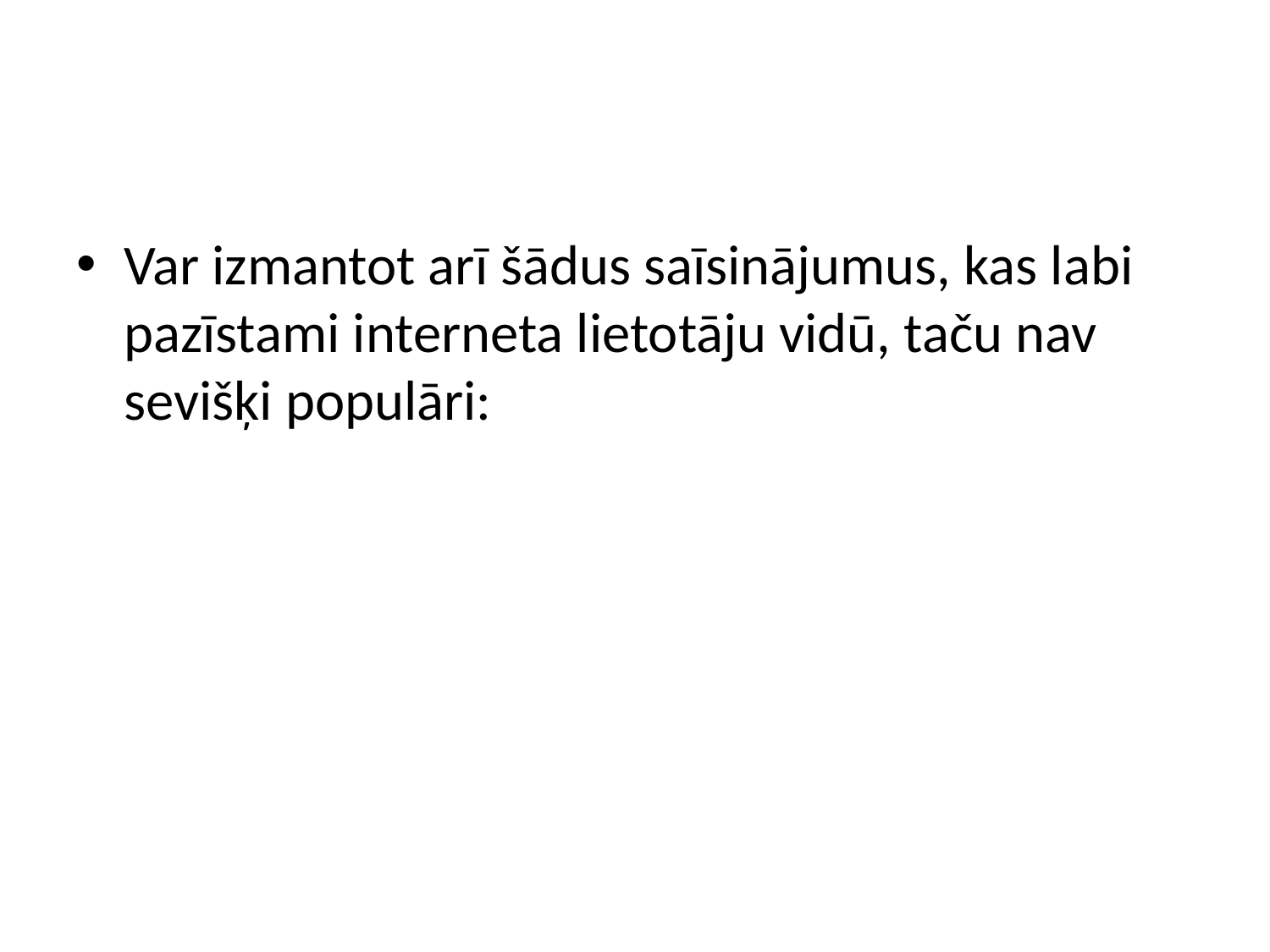

#
Var izmantot arī šādus saīsinājumus, kas labi pazīstami interneta lietotāju vidū, taču nav sevišķi populāri: